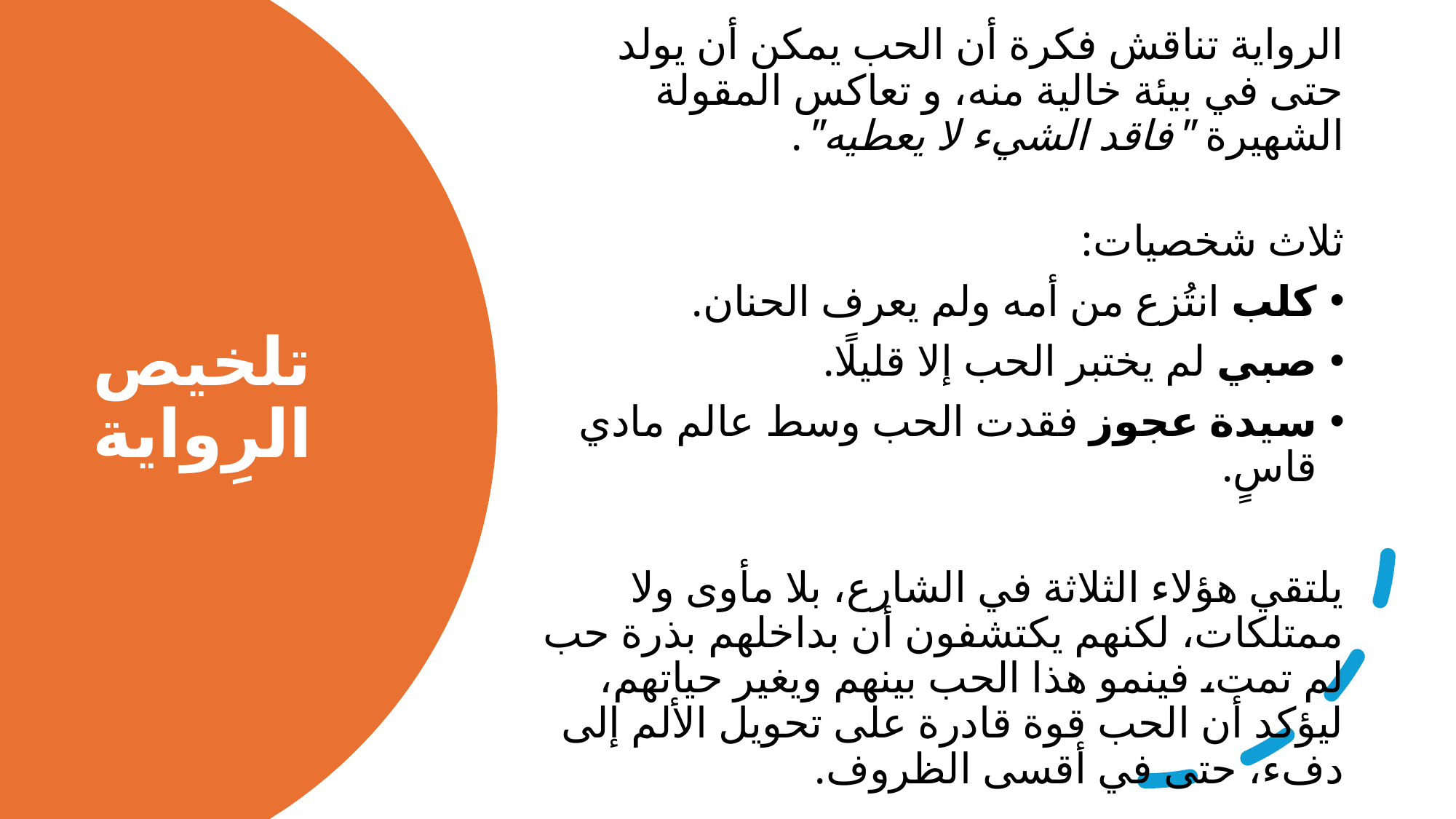

الرواية تناقش فكرة أن الحب يمكن أن يولد حتى في بيئة خالية منه، و تعاكس المقولة الشهيرة "فاقد الشيء لا يعطيه".
ثلاث شخصيات:
كلب انتُزع من أمه ولم يعرف الحنان.
صبي لم يختبر الحب إلا قليلًا.
سيدة عجوز فقدت الحب وسط عالم مادي قاسٍ.

يلتقي هؤلاء الثلاثة في الشارع، بلا مأوى ولا ممتلكات، لكنهم يكتشفون أن بداخلهم بذرة حب لم تمت، فينمو هذا الحب بينهم ويغير حياتهم، ليؤكد أن الحب قوة قادرة على تحويل الألم إلى دفء، حتى في أقسى الظروف.

# تلخيص الرِواية